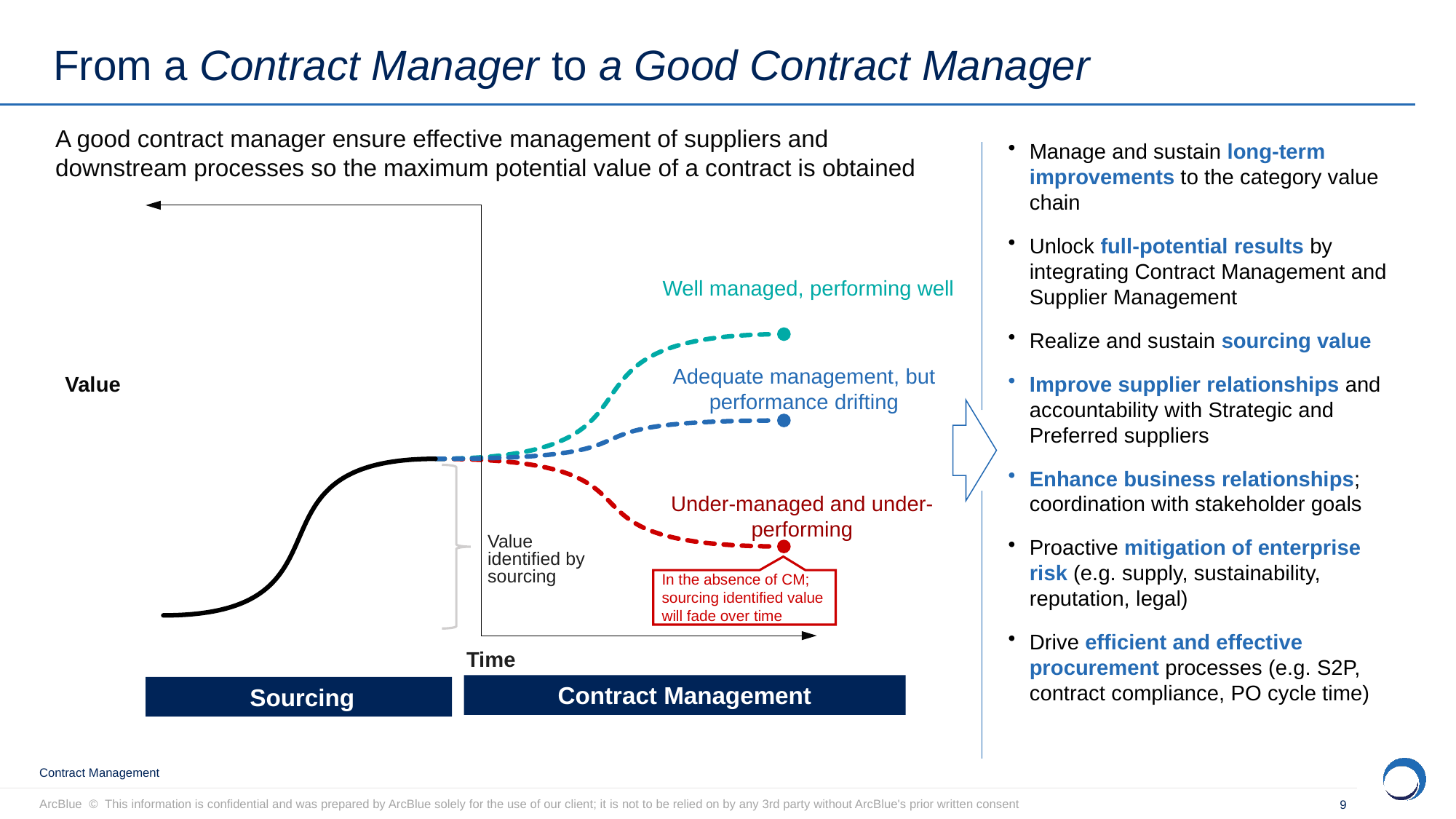

# From a Contract Manager to a Good Contract Manager
A good contract manager ensure effective management of suppliers and downstream processes so the maximum potential value of a contract is obtained

Manage and sustain long-term improvements to the category value chain
Unlock full-potential results by integrating Contract Management and Supplier Management
Realize and sustain sourcing value
Improve supplier relationships and accountability with Strategic and Preferred suppliers
Enhance business relationships; coordination with stakeholder goals
Proactive mitigation of enterprise risk (e.g. supply, sustainability, reputation, legal)
Drive efficient and effective procurement processes (e.g. S2P, contract compliance, PO cycle time)
Well managed, performing well
Adequate management, but performance drifting
Value

Under-managed and under-performing
Value identified by sourcing
In the absence of CM; sourcing identified value will fade over time
Time

Contract Management
 Sourcing